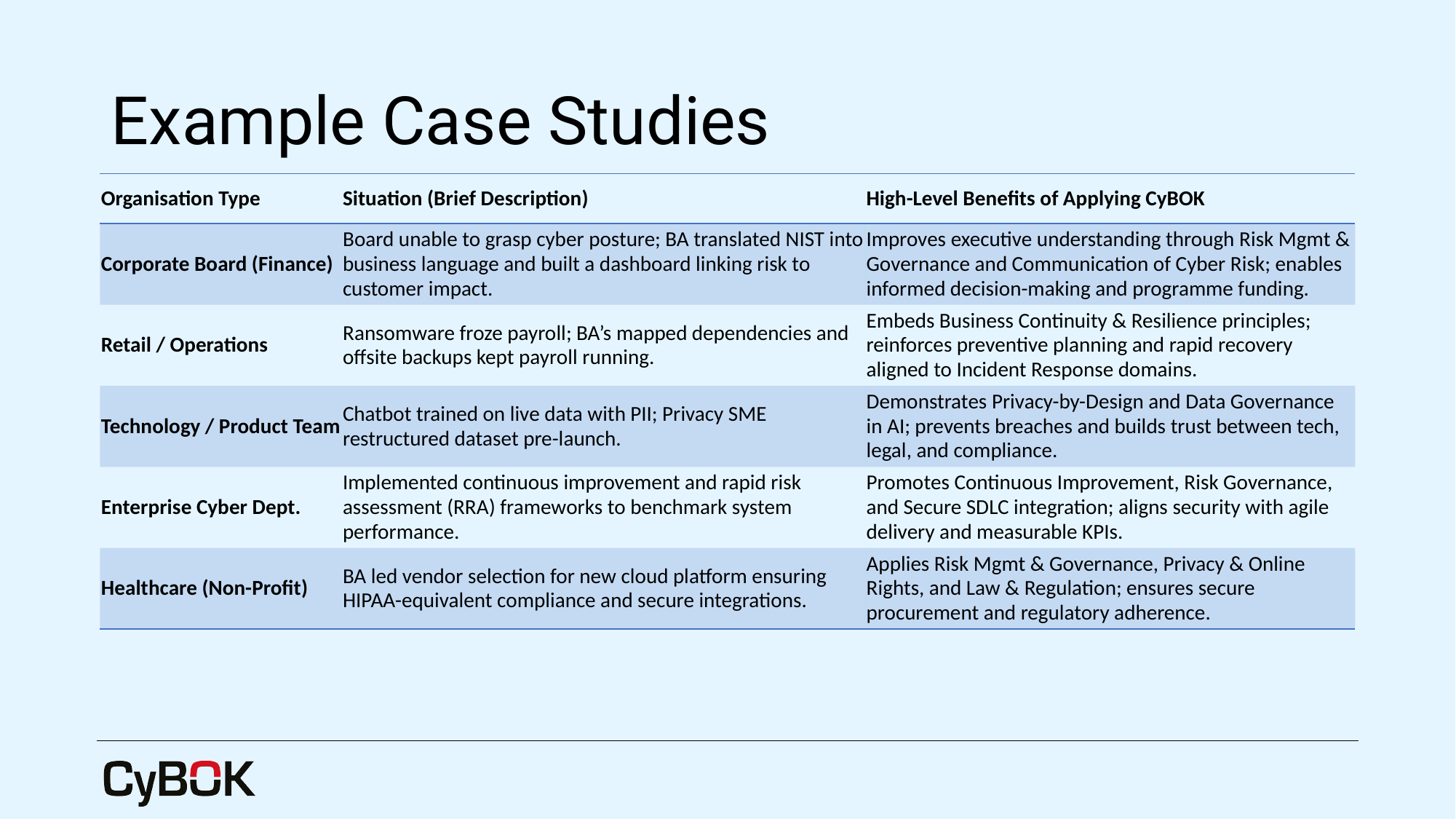

# Example Case Studies
| Organisation Type | Situation (Brief Description) | High-Level Benefits of Applying CyBOK |
| --- | --- | --- |
| Corporate Board (Finance) | Board unable to grasp cyber posture; BA translated NIST into business language and built a dashboard linking risk to customer impact. | Improves executive understanding through Risk Mgmt & Governance and Communication of Cyber Risk; enables informed decision-making and programme funding. |
| Retail / Operations | Ransomware froze payroll; BA’s mapped dependencies and offsite backups kept payroll running. | Embeds Business Continuity & Resilience principles; reinforces preventive planning and rapid recovery aligned to Incident Response domains. |
| Technology / Product Team | Chatbot trained on live data with PII; Privacy SME restructured dataset pre-launch. | Demonstrates Privacy-by-Design and Data Governance in AI; prevents breaches and builds trust between tech, legal, and compliance. |
| Enterprise Cyber Dept. | Implemented continuous improvement and rapid risk assessment (RRA) frameworks to benchmark system performance. | Promotes Continuous Improvement, Risk Governance, and Secure SDLC integration; aligns security with agile delivery and measurable KPIs. |
| Healthcare (Non-Profit) | BA led vendor selection for new cloud platform ensuring HIPAA-equivalent compliance and secure integrations. | Applies Risk Mgmt & Governance, Privacy & Online Rights, and Law & Regulation; ensures secure procurement and regulatory adherence. |